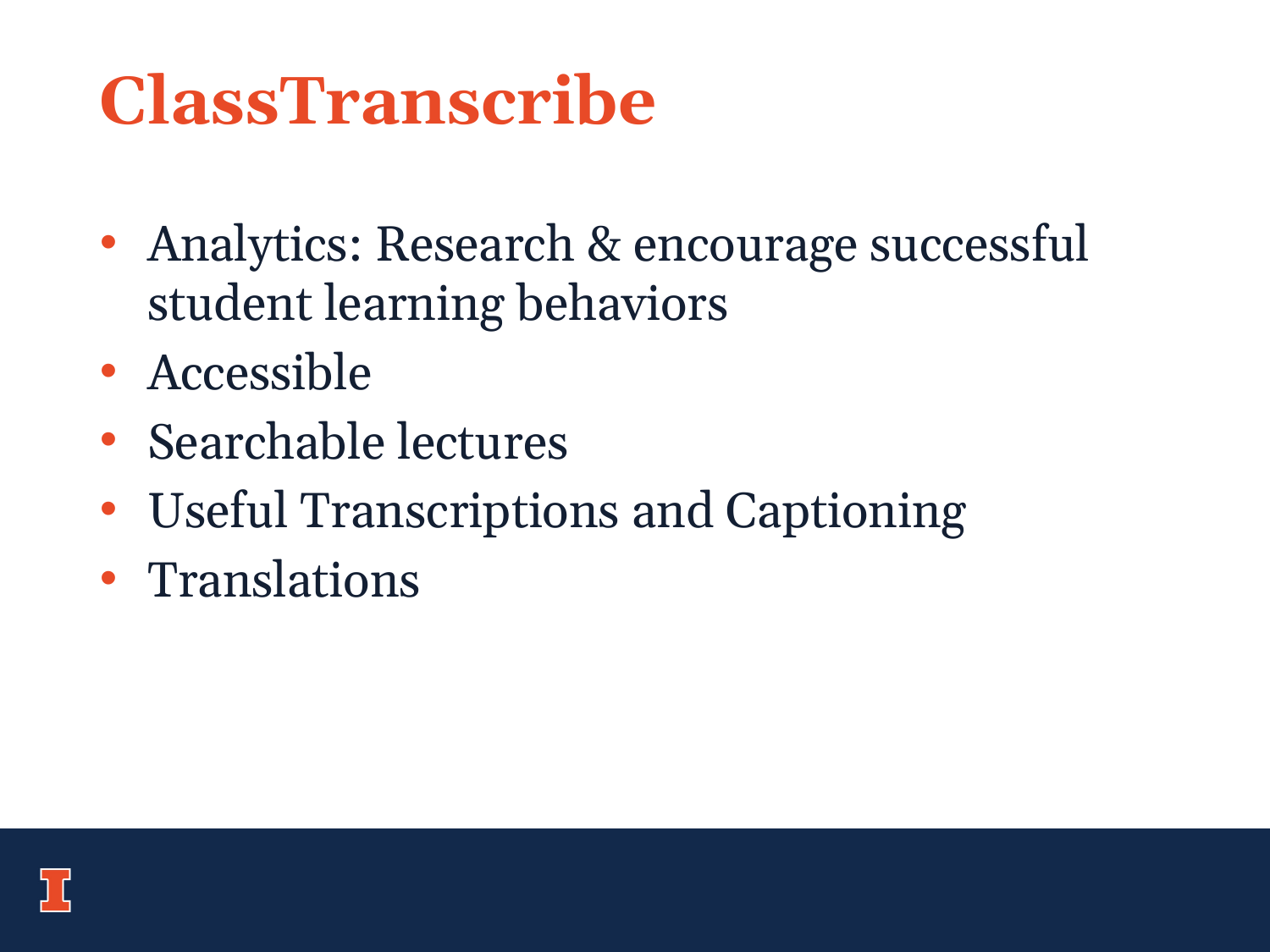

# ClassTranscribe
Analytics: Research & encourage successful student learning behaviors
Accessible
Searchable lectures
Useful Transcriptions and Captioning
Translations